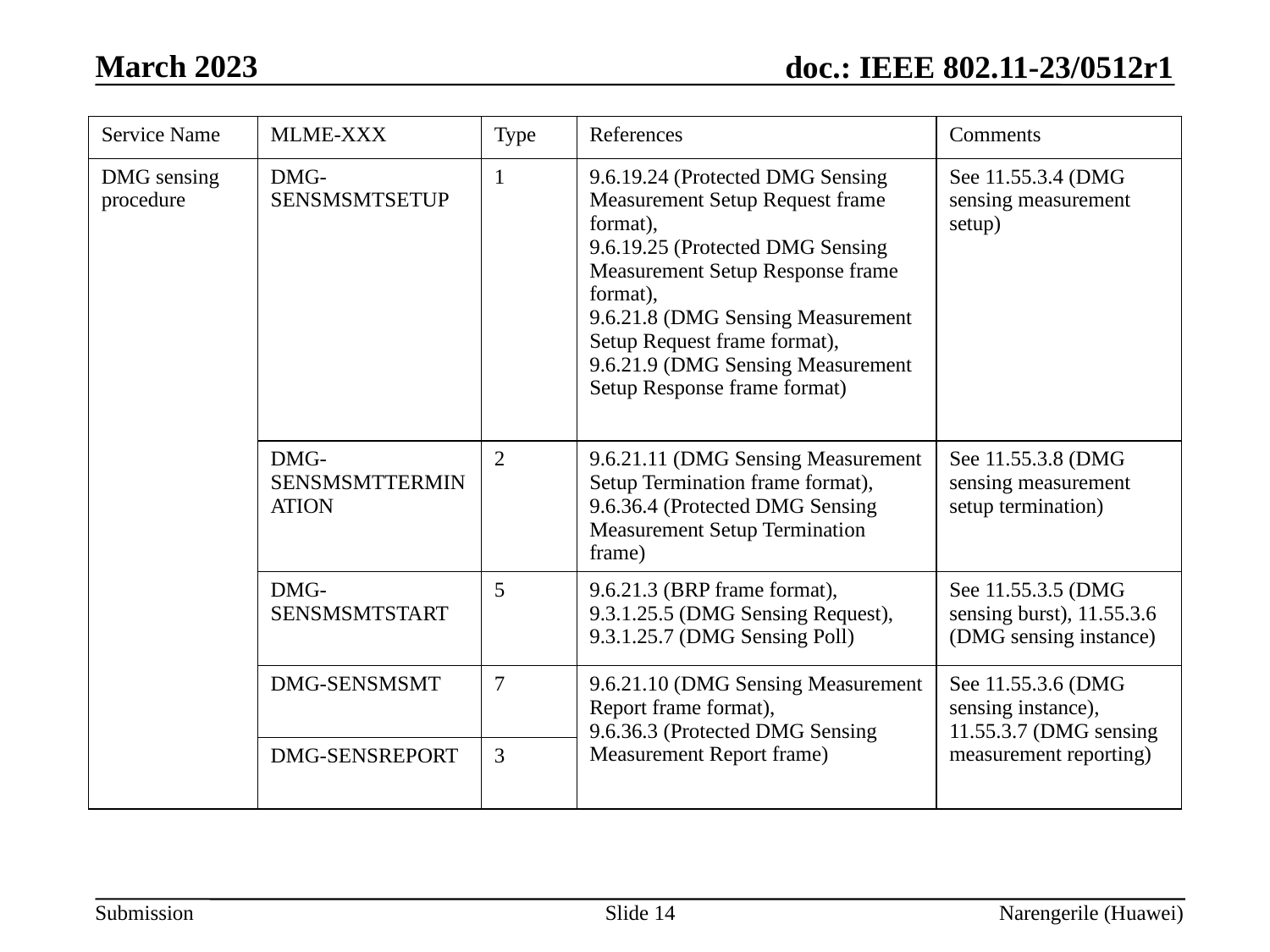

| Service Name | MLME-XXX | Type | References | Comments |
| --- | --- | --- | --- | --- |
| DMG sensing procedure | DMG-SENSMSMTSETUP | 1 | 9.6.19.24 (Protected DMG Sensing Measurement Setup Request frame format), 9.6.19.25 (Protected DMG Sensing Measurement Setup Response frame format), 9.6.21.8 (DMG Sensing Measurement Setup Request frame format), 9.6.21.9 (DMG Sensing Measurement Setup Response frame format) | See 11.55.3.4 (DMG sensing measurement setup) |
|  | DMG-SENSMSMTTERMINATION | 2 | 9.6.21.11 (DMG Sensing Measurement Setup Termination frame format), 9.6.36.4 (Protected DMG Sensing Measurement Setup Termination frame) | See 11.55.3.8 (DMG sensing measurement setup termination) |
|  | DMG-SENSMSMTSTART | 5 | 9.6.21.3 (BRP frame format), 9.3.1.25.5 (DMG Sensing Request), 9.3.1.25.7 (DMG Sensing Poll) | See 11.55.3.5 (DMG sensing burst), 11.55.3.6 (DMG sensing instance) |
|  | DMG-SENSMSMT | 7 | 9.6.21.10 (DMG Sensing Measurement Report frame format), 9.6.36.3 (Protected DMG Sensing Measurement Report frame) | See 11.55.3.6 (DMG sensing instance), 11.55.3.7 (DMG sensing measurement reporting) |
|  | DMG-SENSREPORT | 3 |  | See 11.55.3.6 (DMG sensing instance), 11.55.3.7 (DMG sensing measurement reporting) |
Slide 14